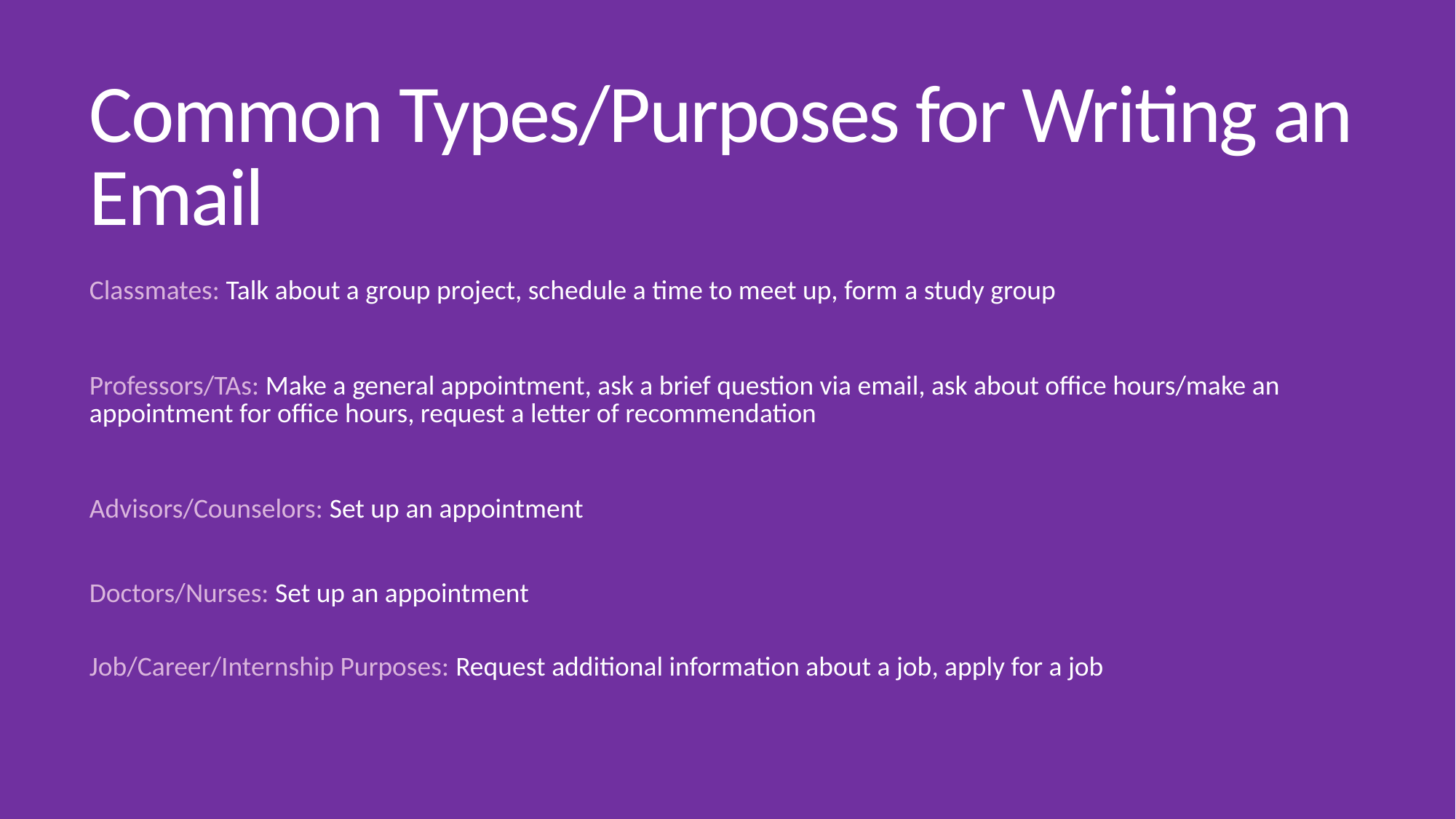

# Common Types/Purposes for Writing an Email
Classmates: Talk about a group project, schedule a time to meet up, form a study group

Professors/TAs: Make a general appointment, ask a brief question via email, ask about office hours/make an appointment for office hours, request a letter of recommendation

Advisors/Counselors: Set up an appointment

Doctors/Nurses: Set up an appointment

Job/Career/Internship Purposes: Request additional information about a job, apply for a job